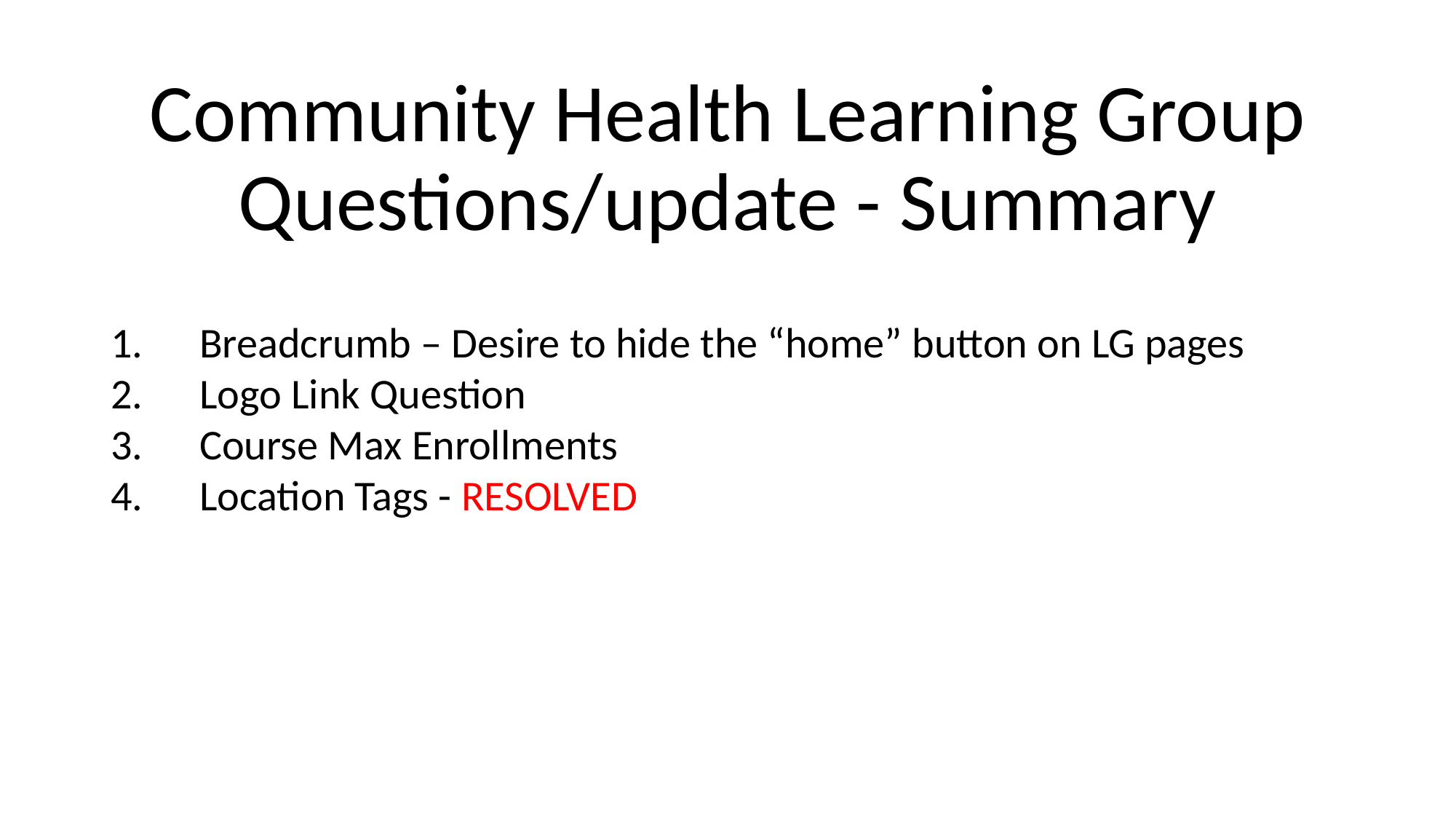

# Community Health Learning Group Questions/update - Summary
Breadcrumb – Desire to hide the “home” button on LG pages
Logo Link Question
Course Max Enrollments
Location Tags - RESOLVED